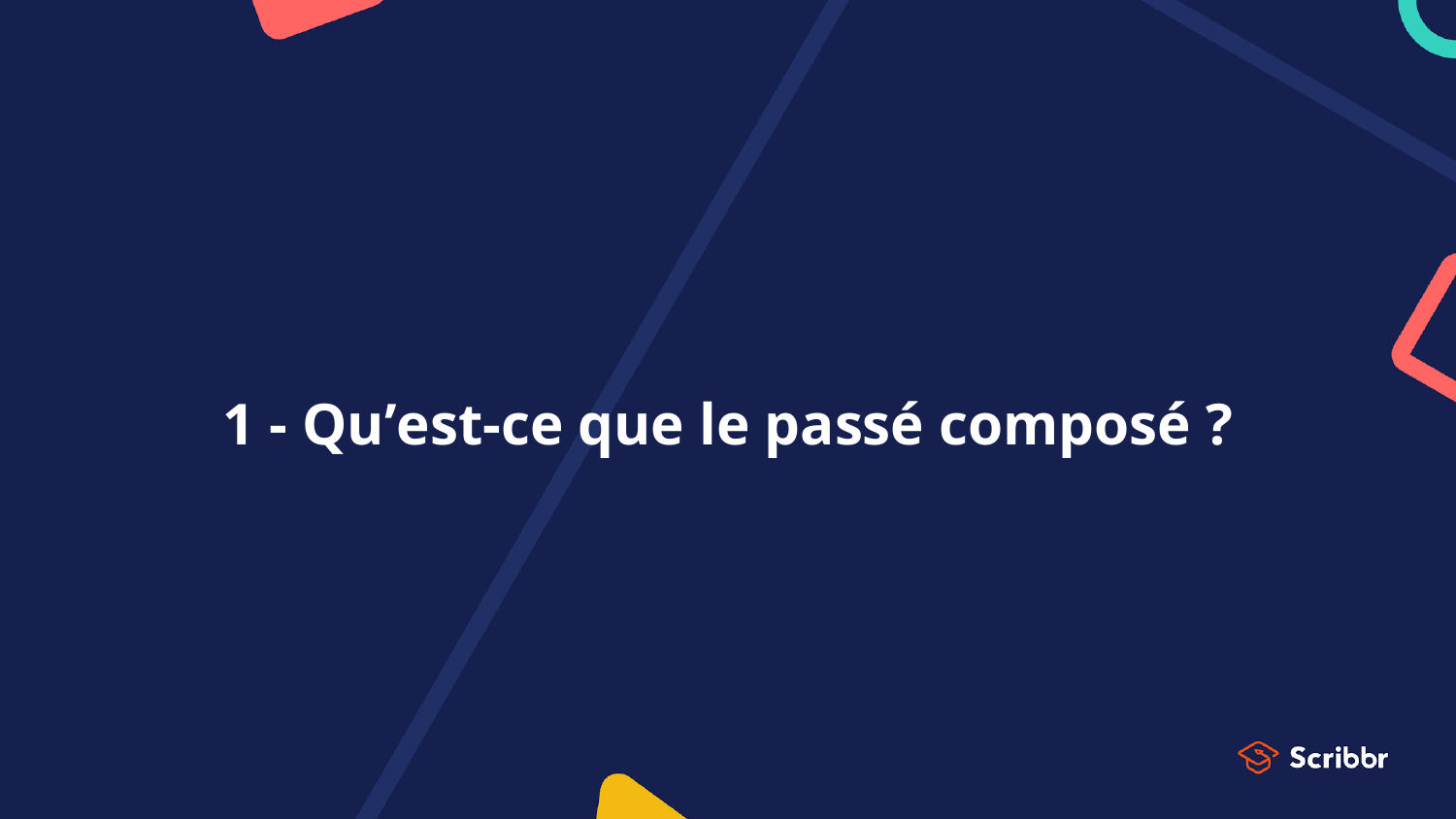

# 1 - Qu’est-ce que le passé composé ?